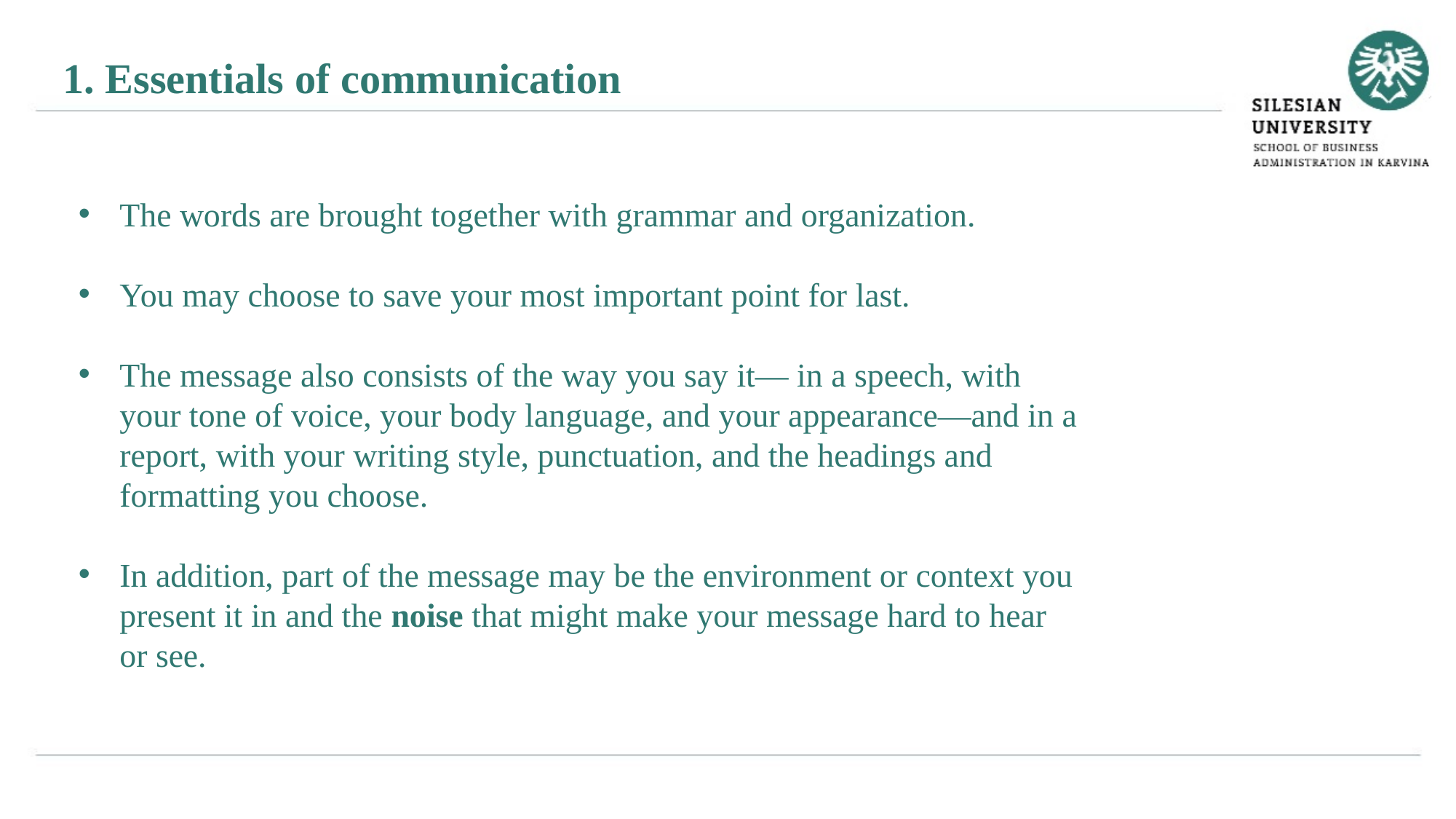

1. Essentials of communication

The words are brought together with grammar and organization.

You may choose to save your most important point for last.

The message also consists of the way you say it— in a speech, with your tone of voice, your body language, and your appearance—and in a report, with your writing style, punctuation, and the headings and formatting you choose.

In addition, part of the message may be the environment or context you present it in and the noise that might make your message hard to hear or see.